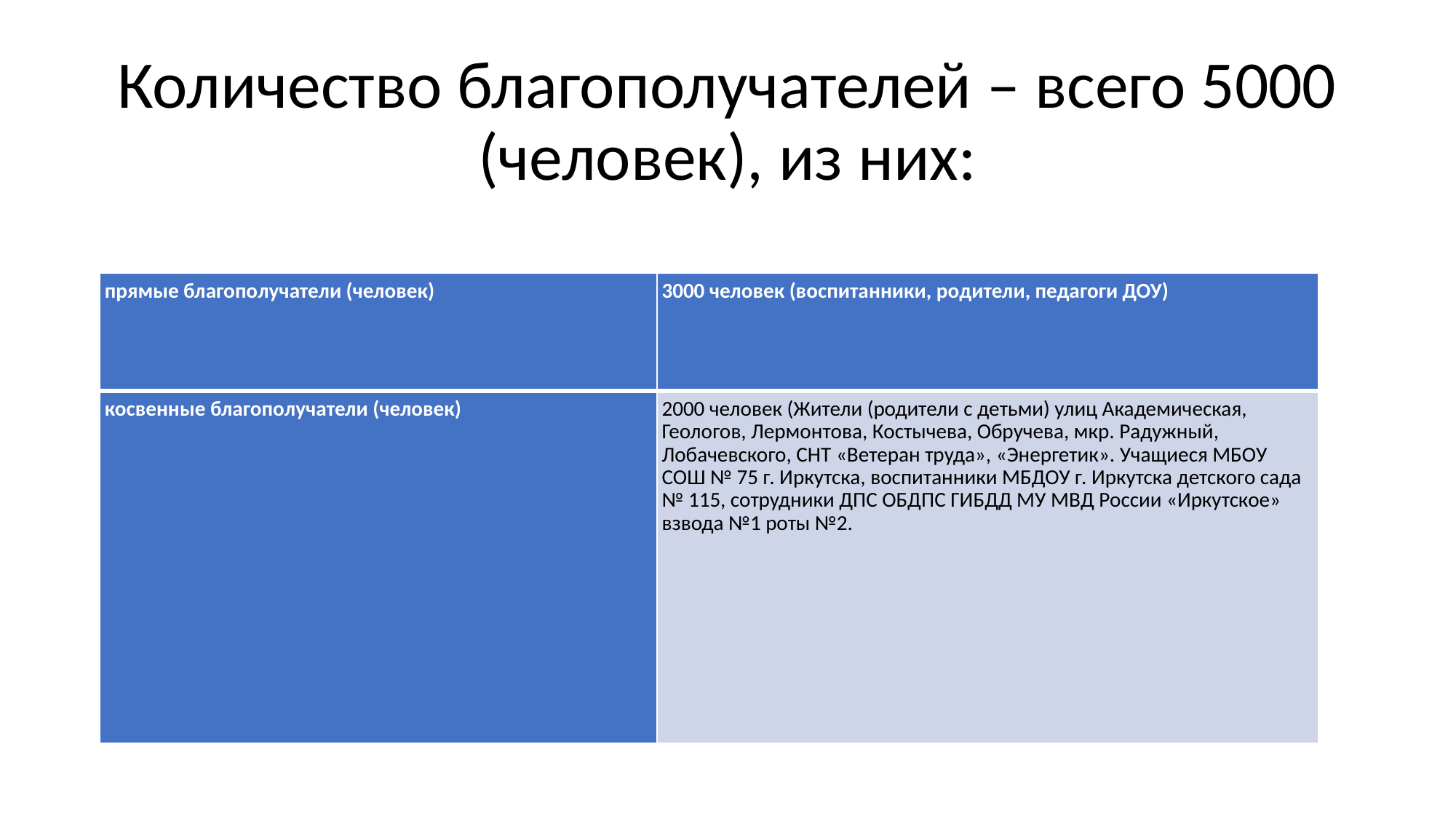

# Количество благополучателей – всего 5000 (человек), из них:
| прямые благополучатели (человек) | 3000 человек (воспитанники, родители, педагоги ДОУ) |
| --- | --- |
| косвенные благополучатели (человек) | 2000 человек (Жители (родители с детьми) улиц Академическая, Геологов, Лермонтова, Костычева, Обручева, мкр. Радужный, Лобачевского, СНТ «Ветеран труда», «Энергетик». Учащиеся МБОУ СОШ № 75 г. Иркутска, воспитанники МБДОУ г. Иркутска детского сада № 115, сотрудники ДПС ОБДПС ГИБДД МУ МВД России «Иркутское» взвода №1 роты №2. |